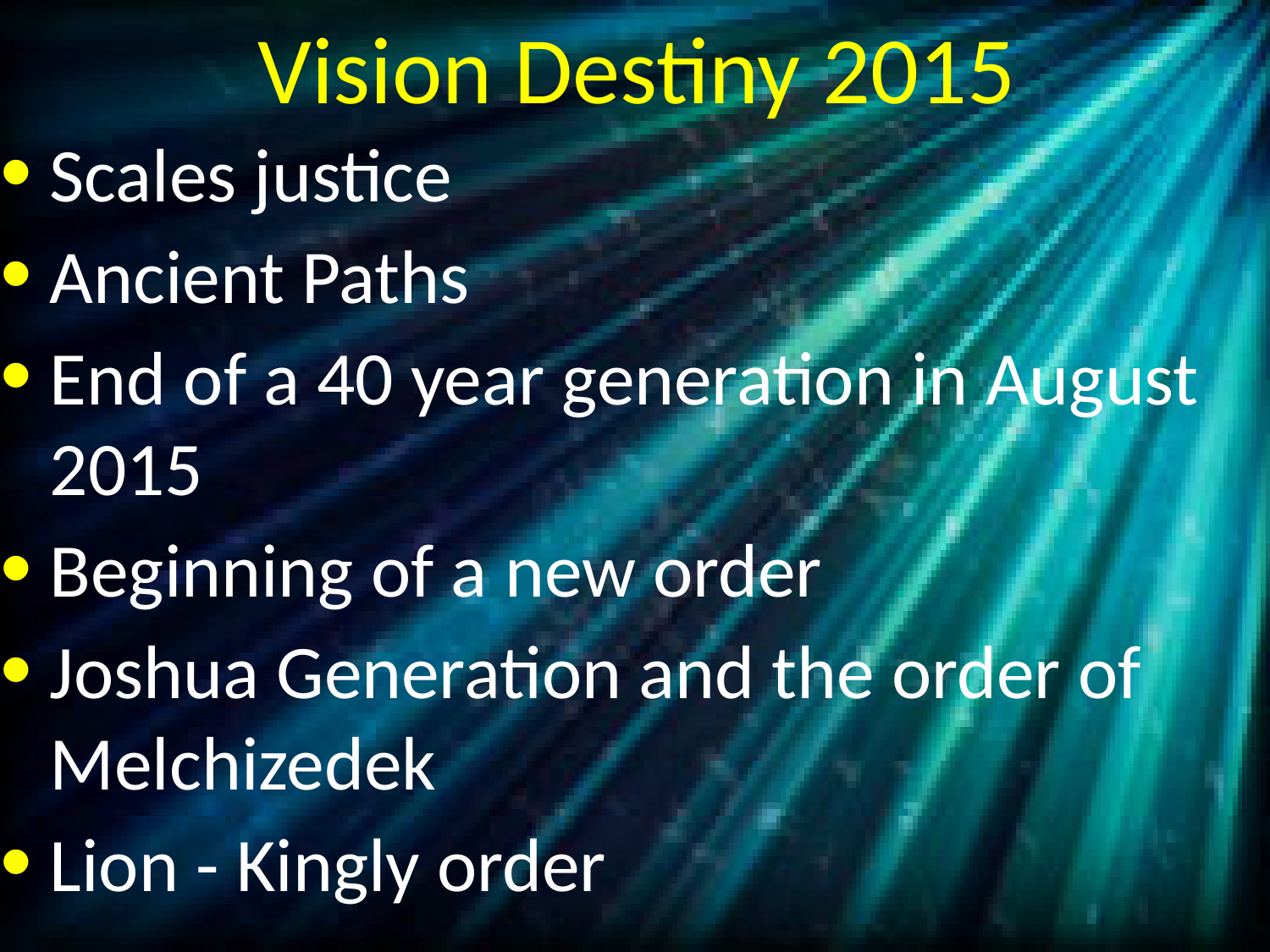

# Vision Destiny 2015
Scales justice
Ancient Paths
End of a 40 year generation in August 2015
Beginning of a new order
Joshua Generation and the order of Melchizedek
Lion - Kingly order